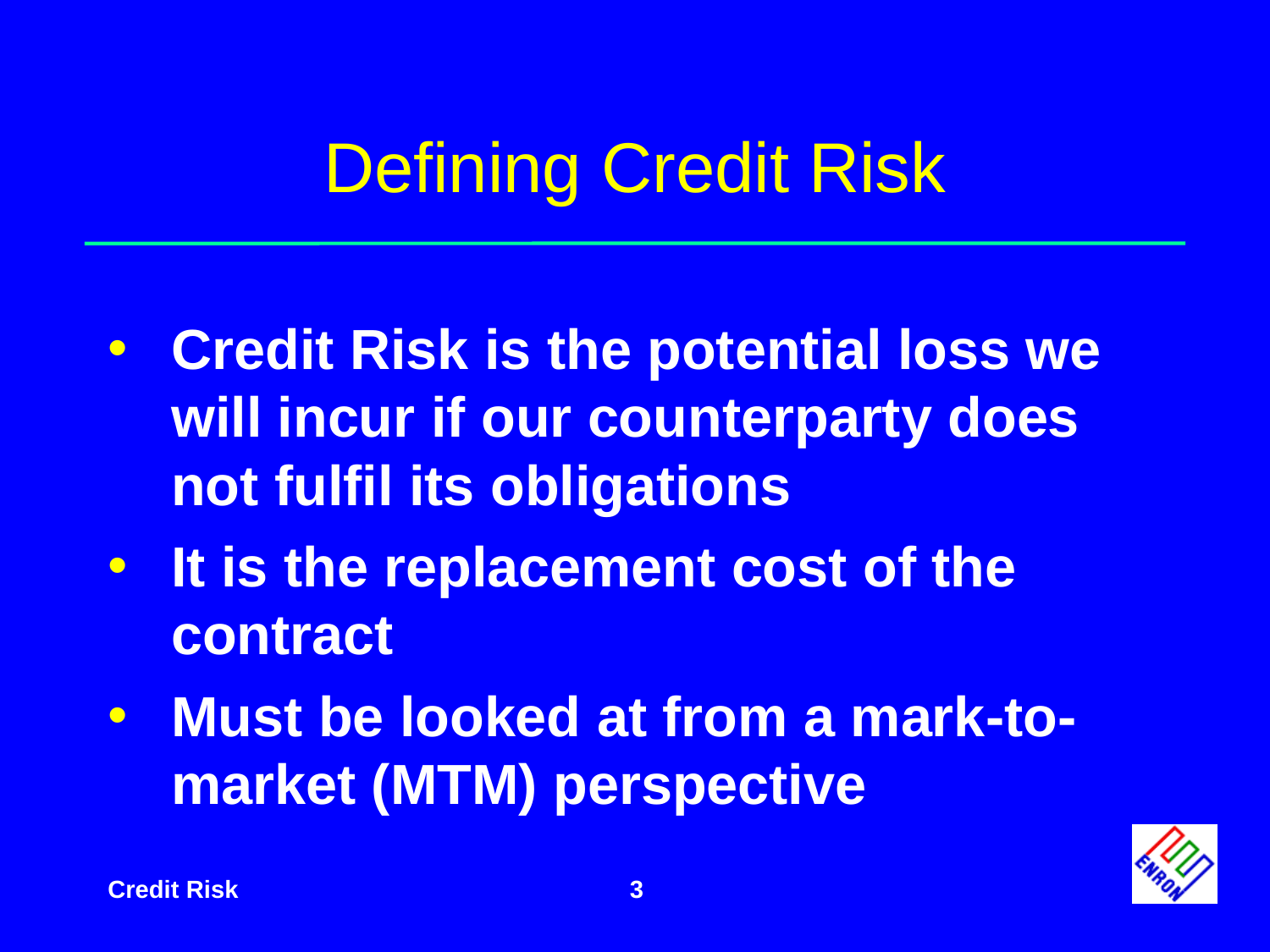

# Defining Credit Risk

Credit Risk is the potential loss we will incur if our counterparty does not fulfil its obligations
It is the replacement cost of the contract
Must be looked at from a mark-to-market (MTM) perspective
3
Credit Risk